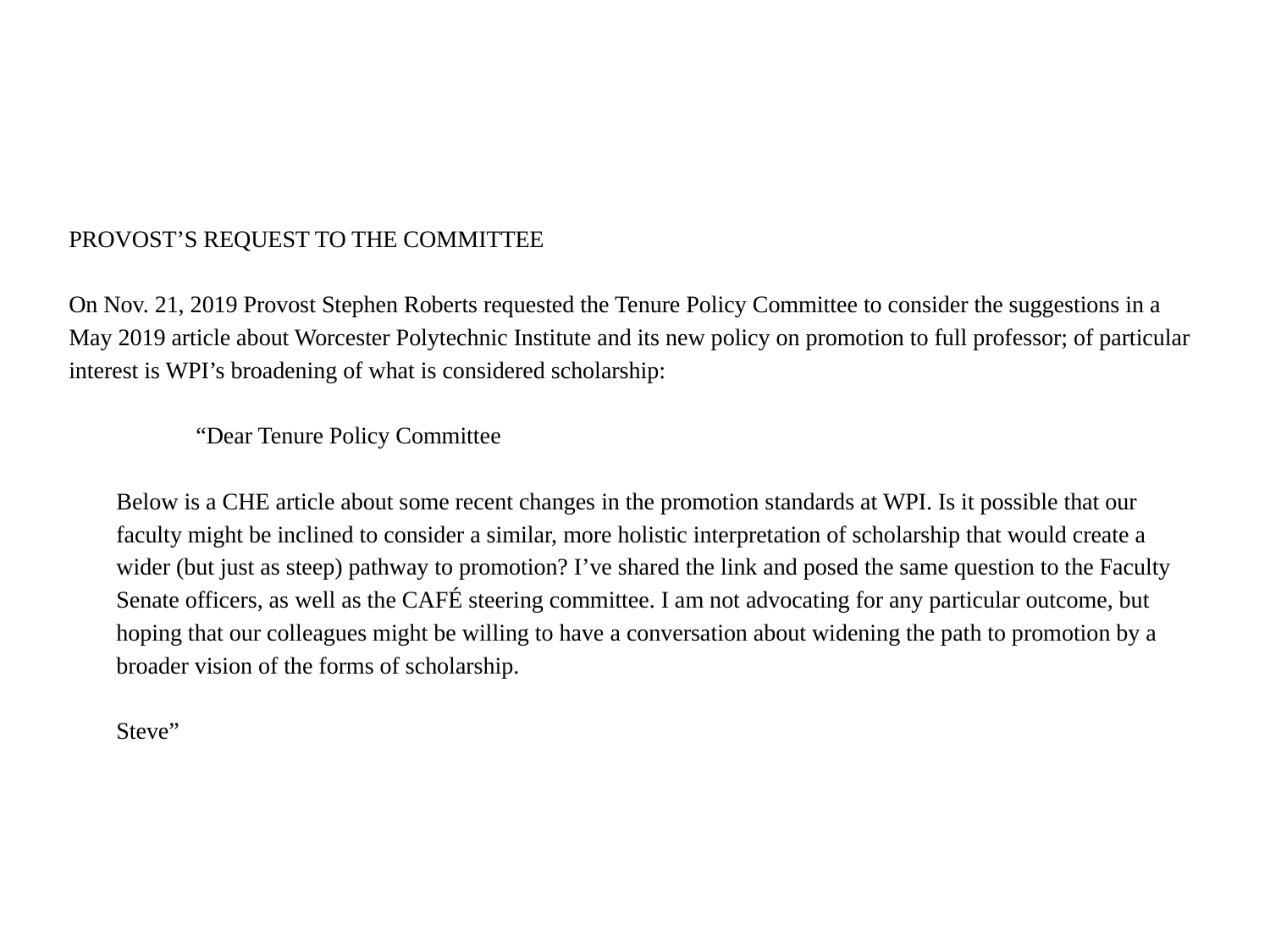

PROVOST’S REQUEST TO THE COMMITTEE

On Nov. 21, 2019 Provost Stephen Roberts requested the Tenure Policy Committee to consider the suggestions in a May 2019 article about Worcester Polytechnic Institute and its new policy on promotion to full professor; of particular interest is WPI’s broadening of what is considered scholarship:

 	“Dear Tenure Policy Committee

Below is a CHE article about some recent changes in the promotion standards at WPI. Is it possible that our faculty might be inclined to consider a similar, more holistic interpretation of scholarship that would create a wider (but just as steep) pathway to promotion? I’ve shared the link and posed the same question to the Faculty Senate officers, as well as the CAFÉ steering committee. I am not advocating for any particular outcome, but hoping that our colleagues might be willing to have a conversation about widening the path to promotion by a broader vision of the forms of scholarship.

Steve”